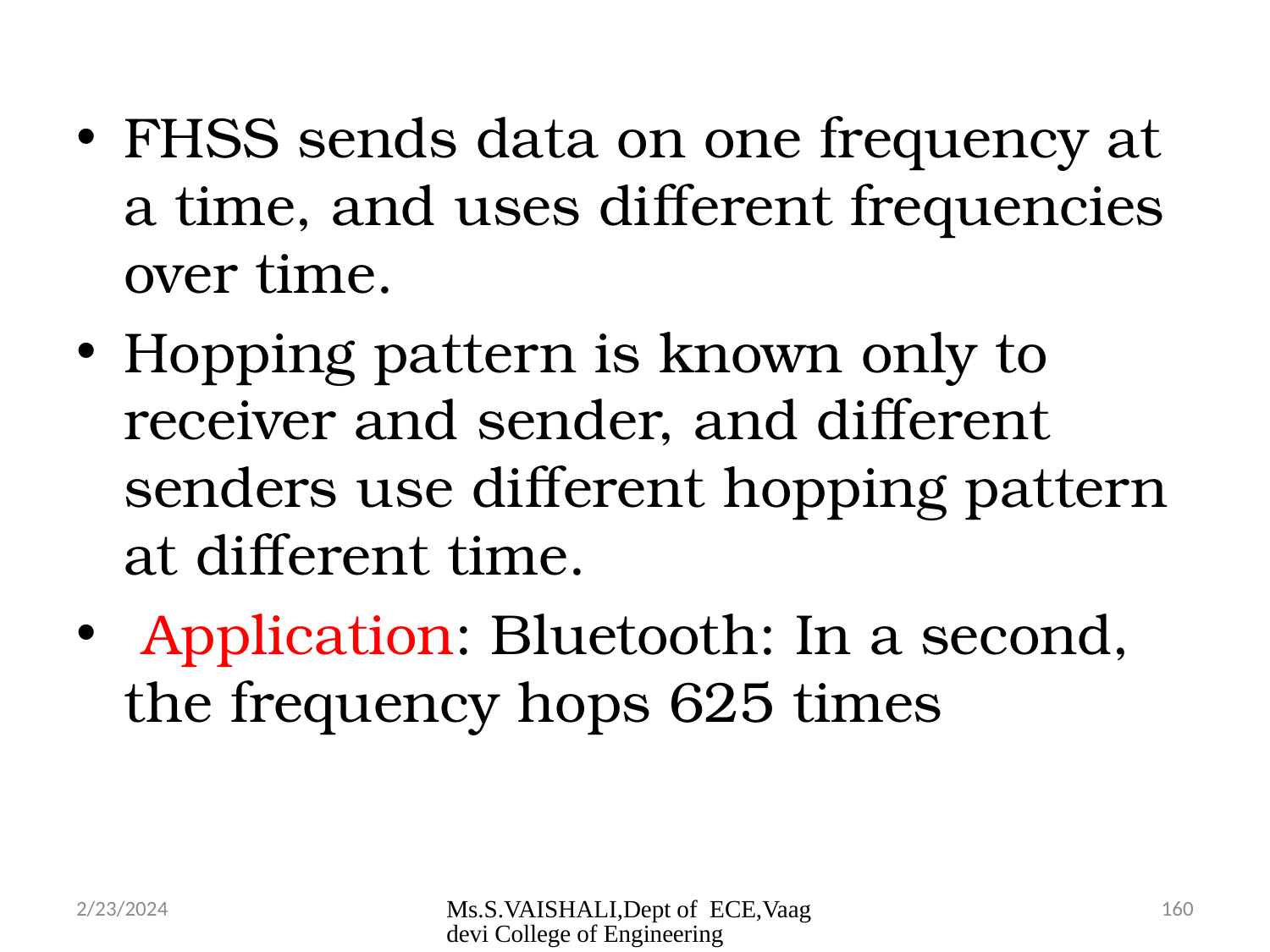

FHSS sends data on one frequency at a time, and uses different frequencies over time.
Hopping pattern is known only to receiver and sender, and different senders use different hopping pattern at different time.
 Application: Bluetooth: In a second, the frequency hops 625 times

2/23/2024
Ms.S.VAISHALI,Dept of  ECE,Vaagdevi College of Engineering
160